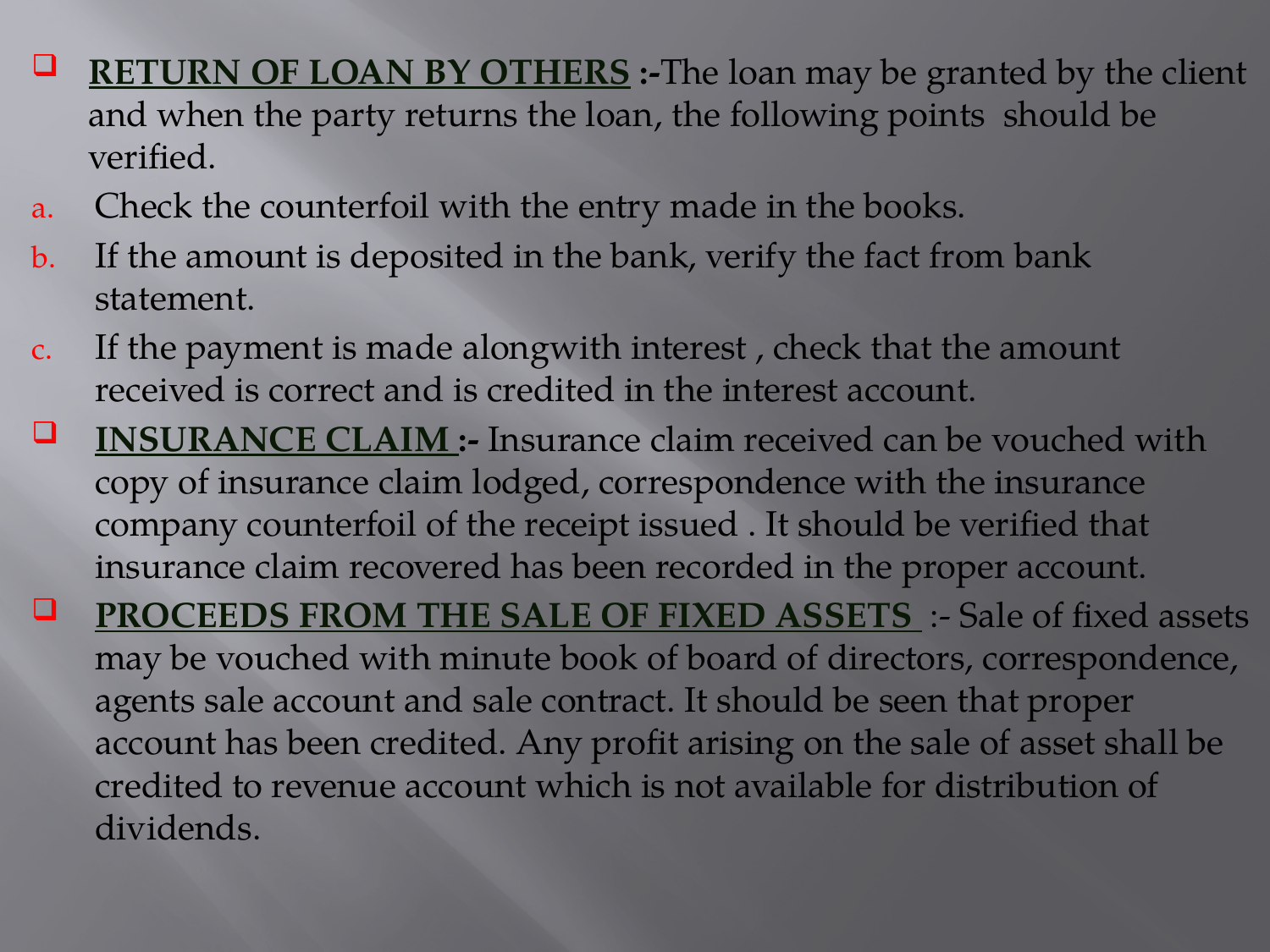

RETURN OF LOAN BY OTHERS :-The loan may be granted by the client and when the party returns the loan, the following points  should be verified.
Check the counterfoil with the entry made in the books.
If the amount is deposited in the bank, verify the fact from bank statement.
If the payment is made alongwith interest , check that the amount received is correct and is credited in the interest account.
INSURANCE CLAIM :- Insurance claim received can be vouched with copy of insurance claim lodged, correspondence with the insurance company counterfoil of the receipt issued . It should be verified that insurance claim recovered has been recorded in the proper account.
PROCEEDS FROM THE SALE OF FIXED ASSETS  :- Sale of fixed assets may be vouched with minute book of board of directors, correspondence, agents sale account and sale contract. It should be seen that proper account has been credited. Any profit arising on the sale of asset shall be credited to revenue account which is not available for distribution of dividends.